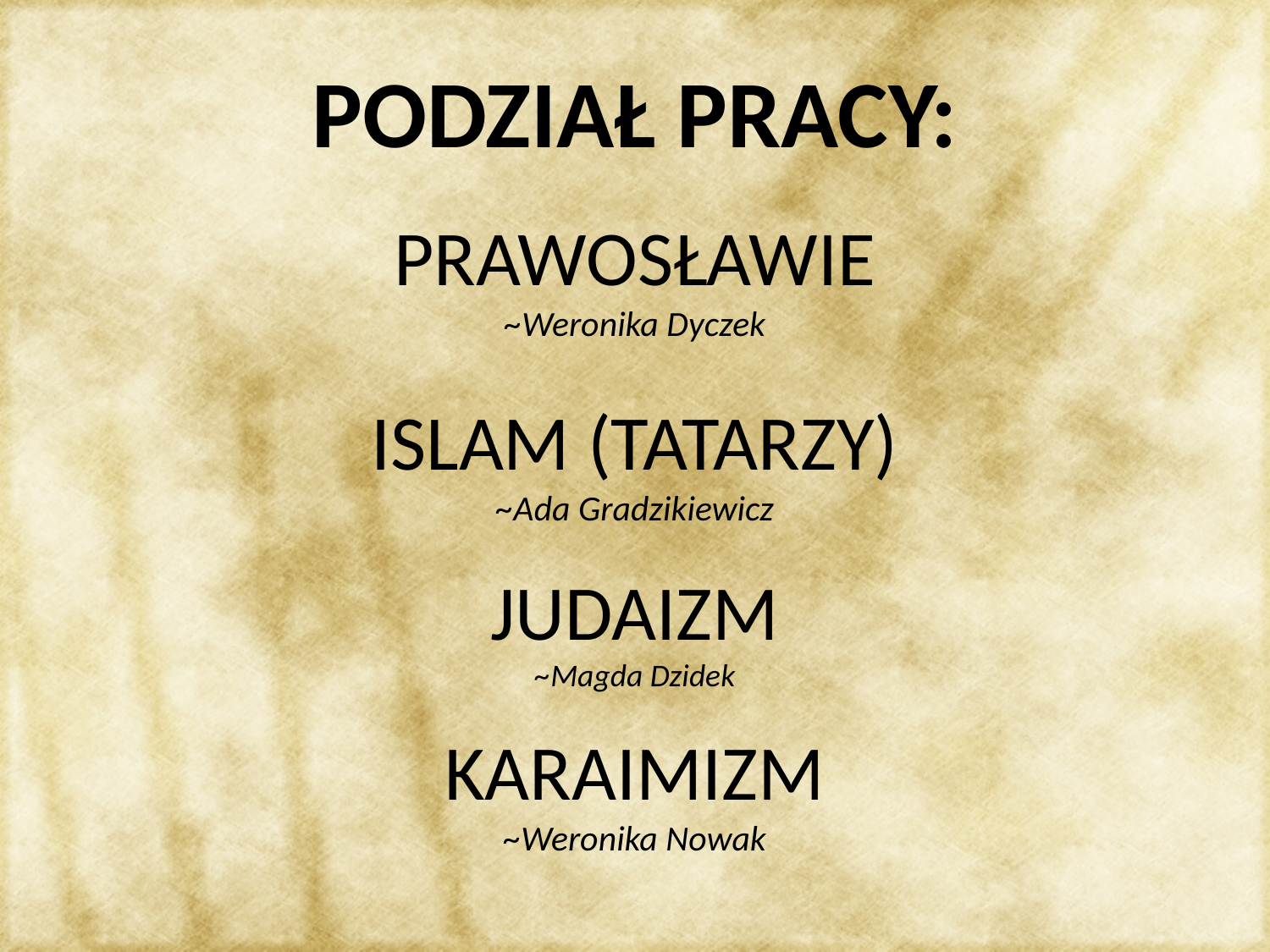

PODZIAŁ PRACY:
# PRAWOSŁAWIE ~Weronika Dyczek
ISLAM (TATARZY)
~Ada Gradzikiewicz
JUDAIZM
~Magda Dzidek
KARAIMIZM
~Weronika Nowak